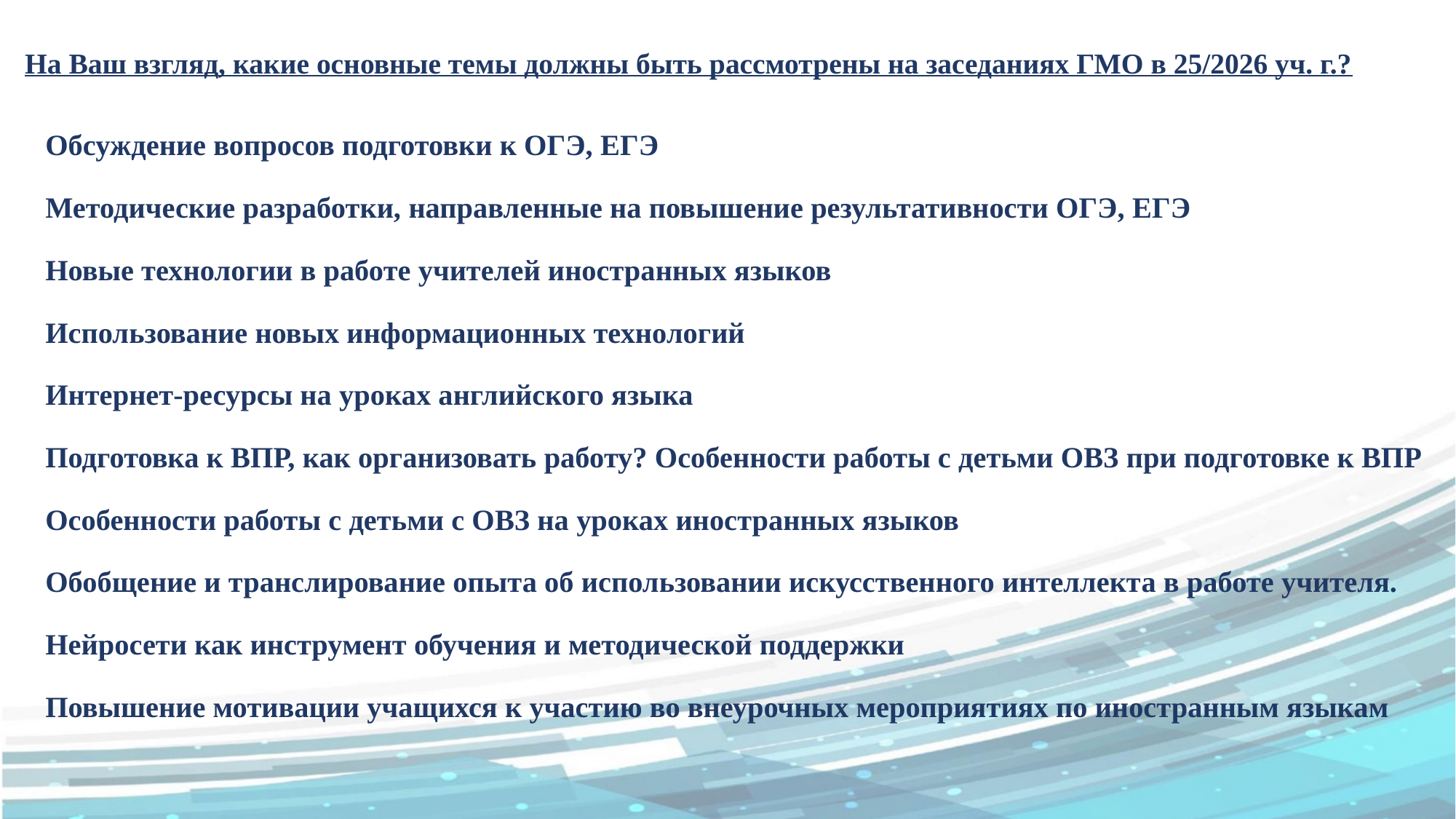

На Ваш взгляд, какие основные темы должны быть рассмотрены на заседаниях ГМО в 25/2026 уч. г.?
Обсуждение вопросов подготовки к ОГЭ, ЕГЭ
Методические разработки, направленные на повышение результативности ОГЭ, ЕГЭ
Новые технологии в работе учителей иностранных языков
Использование новых информационных технологий
Интернет-ресурсы на уроках английского языка
Подготовка к ВПР, как организовать работу? Особенности работы с детьми ОВЗ при подготовке к ВПР
Особенности работы с детьми с ОВЗ на уроках иностранных языков
Обобщение и транслирование опыта об использовании искусственного интеллекта в работе учителя.
Нейросети как инструмент обучения и методической поддержки
Повышение мотивации учащихся к участию во внеурочных мероприятиях по иностранным языкам